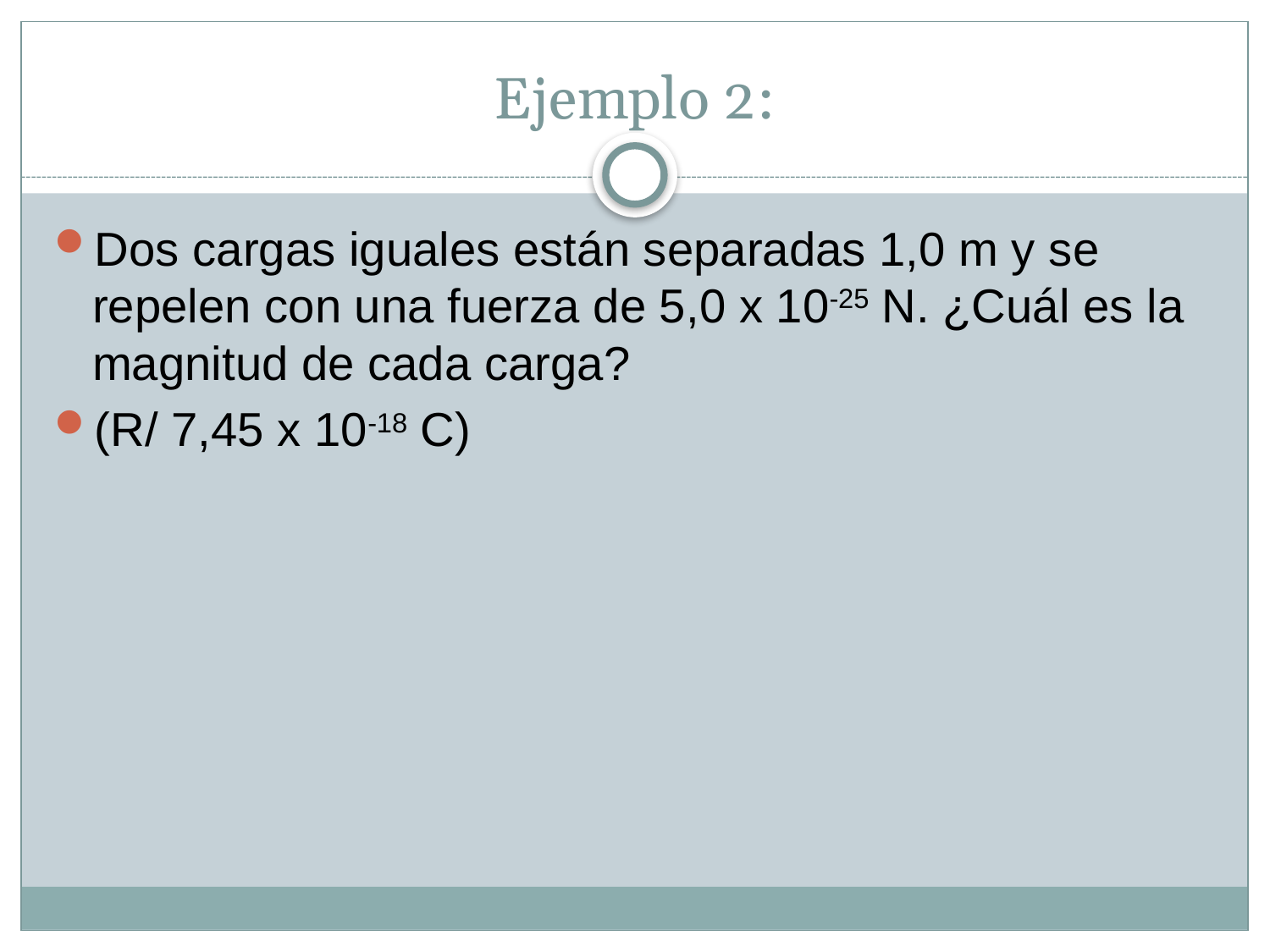

# Ejemplo 2:
Dos cargas iguales están separadas 1,0 m y se repelen con una fuerza de 5,0 x 10-25 N. ¿Cuál es la magnitud de cada carga?
(R/ 7,45 x 10-18 C)